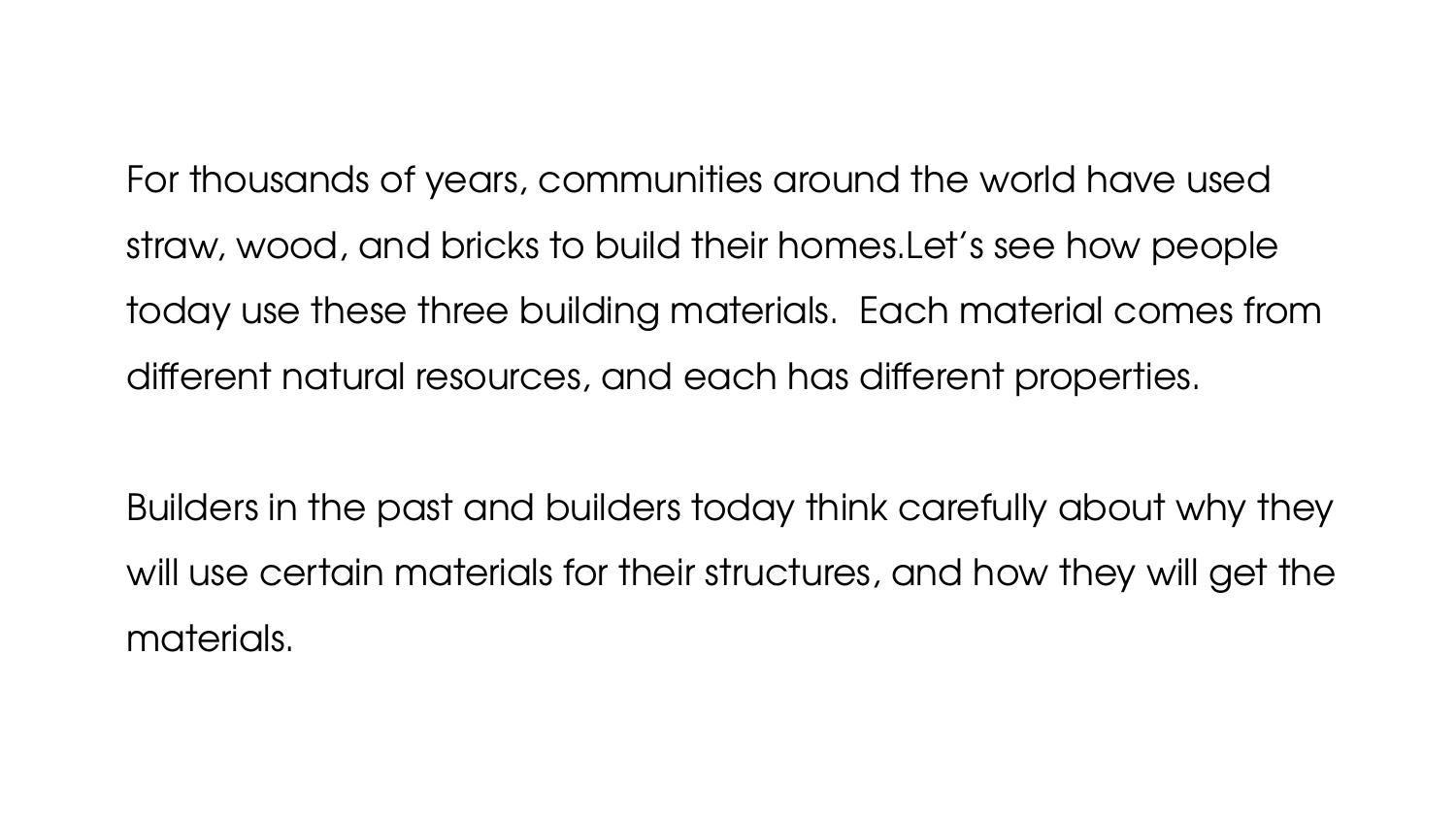

For thousands of years, communities around the world have used straw, wood, and bricks to build their homes.Let’s see how people today use these three building materials.  Each material comes from different natural resources, and each has different properties.

Builders in the past and builders today think carefully about why they will use certain materials for their structures, and how they will get the materials.